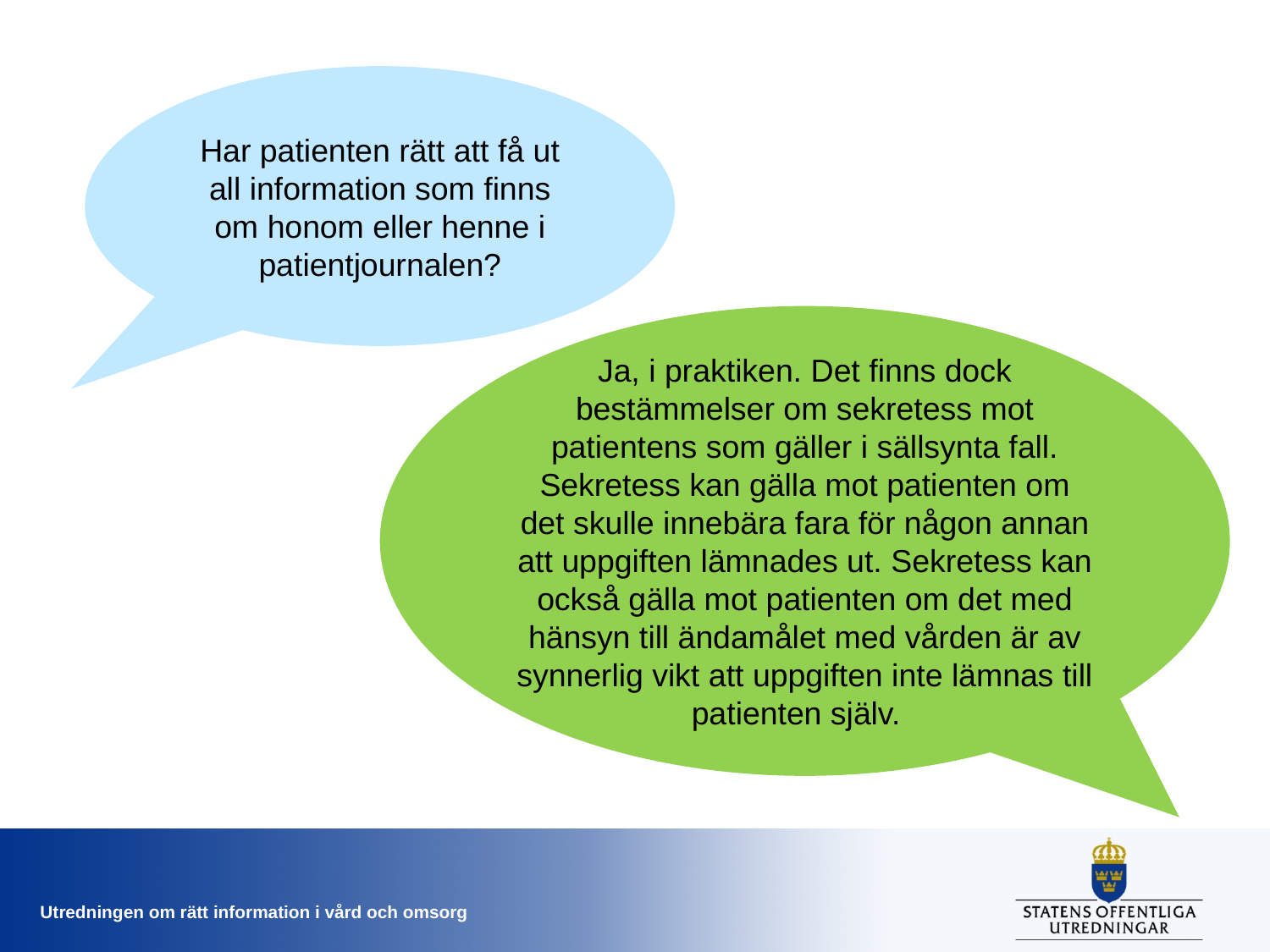

Har patienten rätt att få ut all information som finns om honom eller henne i patientjournalen?
Ja, i praktiken. Det finns dock bestämmelser om sekretess mot patientens som gäller i sällsynta fall. Sekretess kan gälla mot patienten om det skulle innebära fara för någon annan att uppgiften lämnades ut. Sekretess kan också gälla mot patienten om det med hänsyn till ändamålet med vården är av synnerlig vikt att uppgiften inte lämnas till patienten själv.